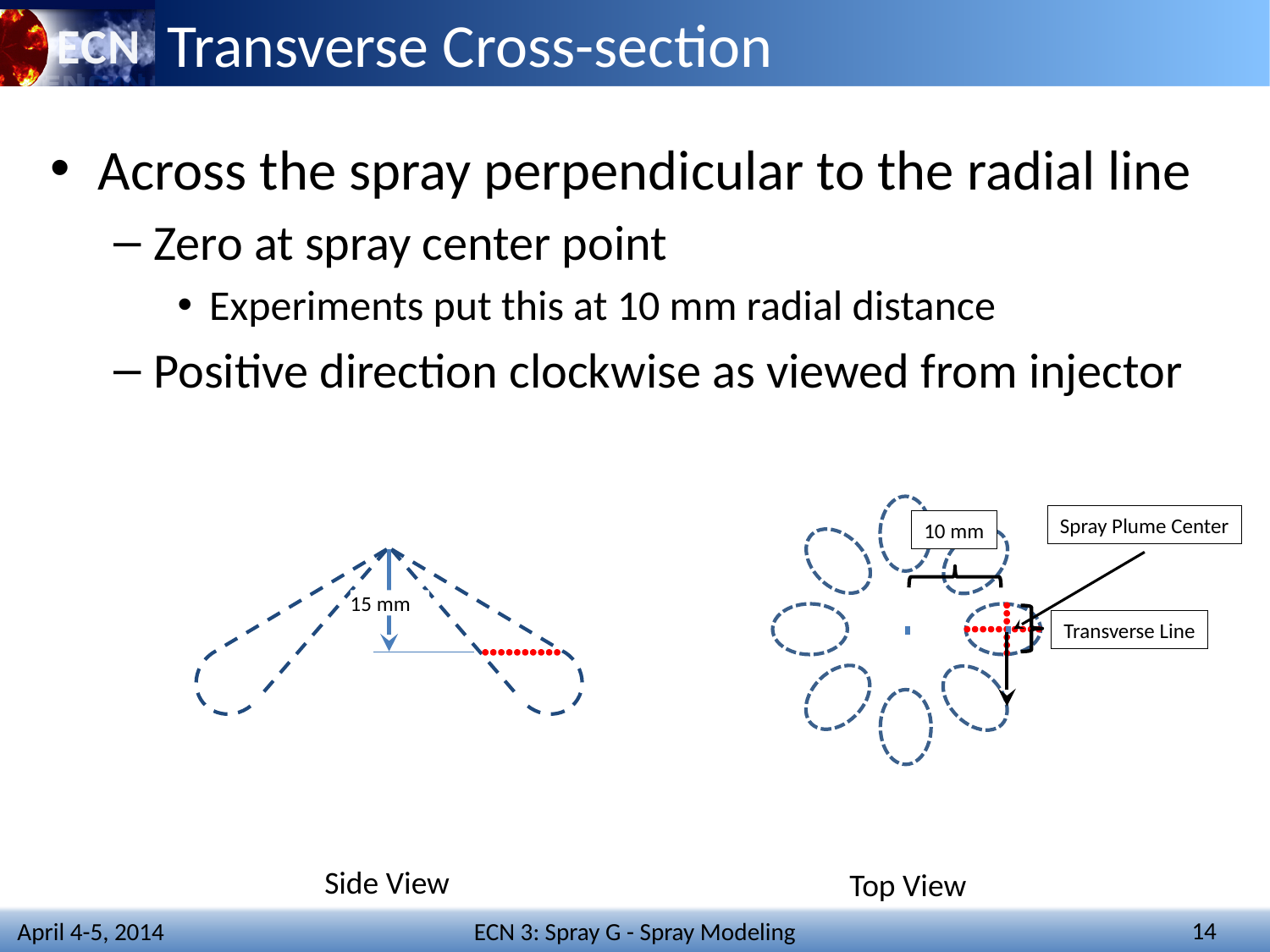

# Transverse Cross-section
Across the spray perpendicular to the radial line
Zero at spray center point
Experiments put this at 10 mm radial distance
Positive direction clockwise as viewed from injector

Spray Plume Center
10 mm
15 mm

Transverse Line
Side View
Top View